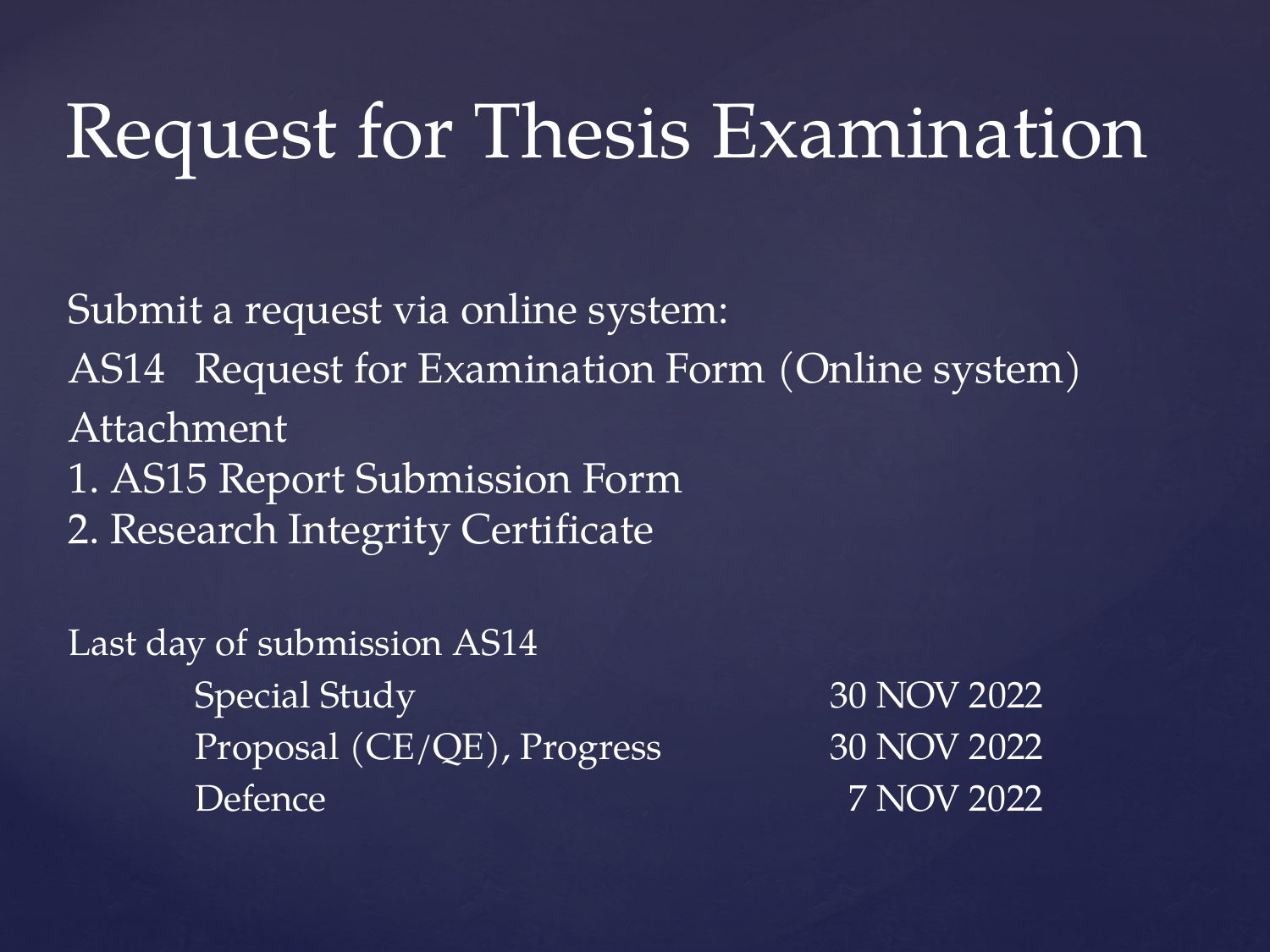

# Request for Thesis Examination
Submit a request via online system:
AS14	Request for Examination Form (Online system)
Attachment
1. AS15 Report Submission Form
2. Research Integrity Certificate

Last day of submission AS14
	Special Study				30 NOV 2022
	Proposal (CE/QE), Progress		30 NOV 2022
	Defence				  7 NOV 2022